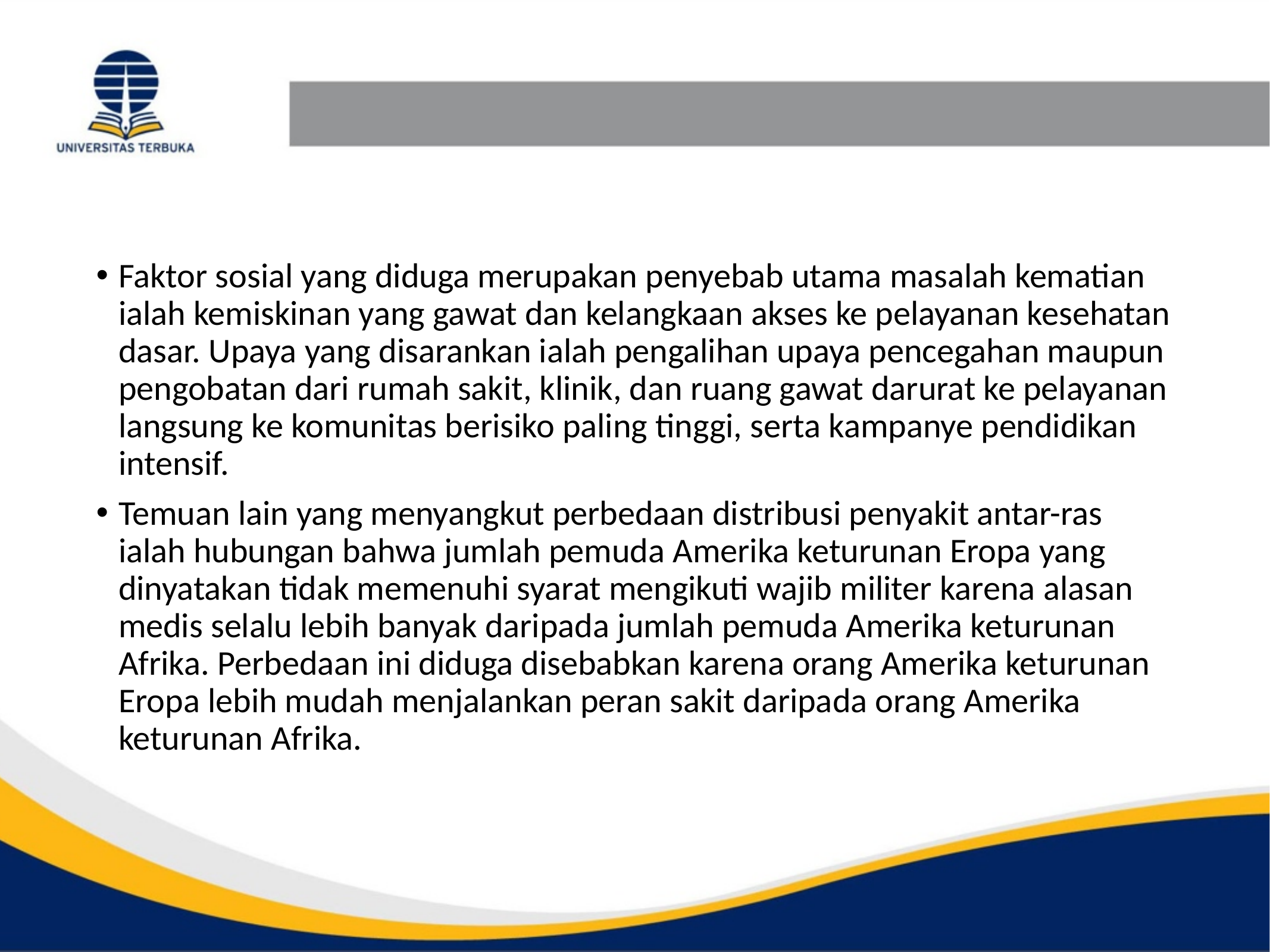

#
Faktor sosial yang diduga merupakan penyebab utama masalah kematian ialah kemiskinan yang gawat dan kelangkaan akses ke pelayanan kesehatan dasar. Upaya yang disarankan ialah pengalihan upaya pencegahan maupun pengobatan dari rumah sakit, klinik, dan ruang gawat darurat ke pelayanan langsung ke komunitas berisiko paling tinggi, serta kampanye pendidikan intensif.
Temuan lain yang menyangkut perbedaan distribusi penyakit antar-ras ialah hubungan bahwa jumlah pemuda Amerika keturunan Eropa yang dinyatakan tidak memenuhi syarat mengikuti wajib militer karena alasan medis selalu lebih banyak daripada jumlah pemuda Amerika keturunan Afrika. Perbedaan ini diduga disebabkan karena orang Amerika keturunan Eropa lebih mudah menjalankan peran sakit daripada orang Amerika keturunan Afrika.